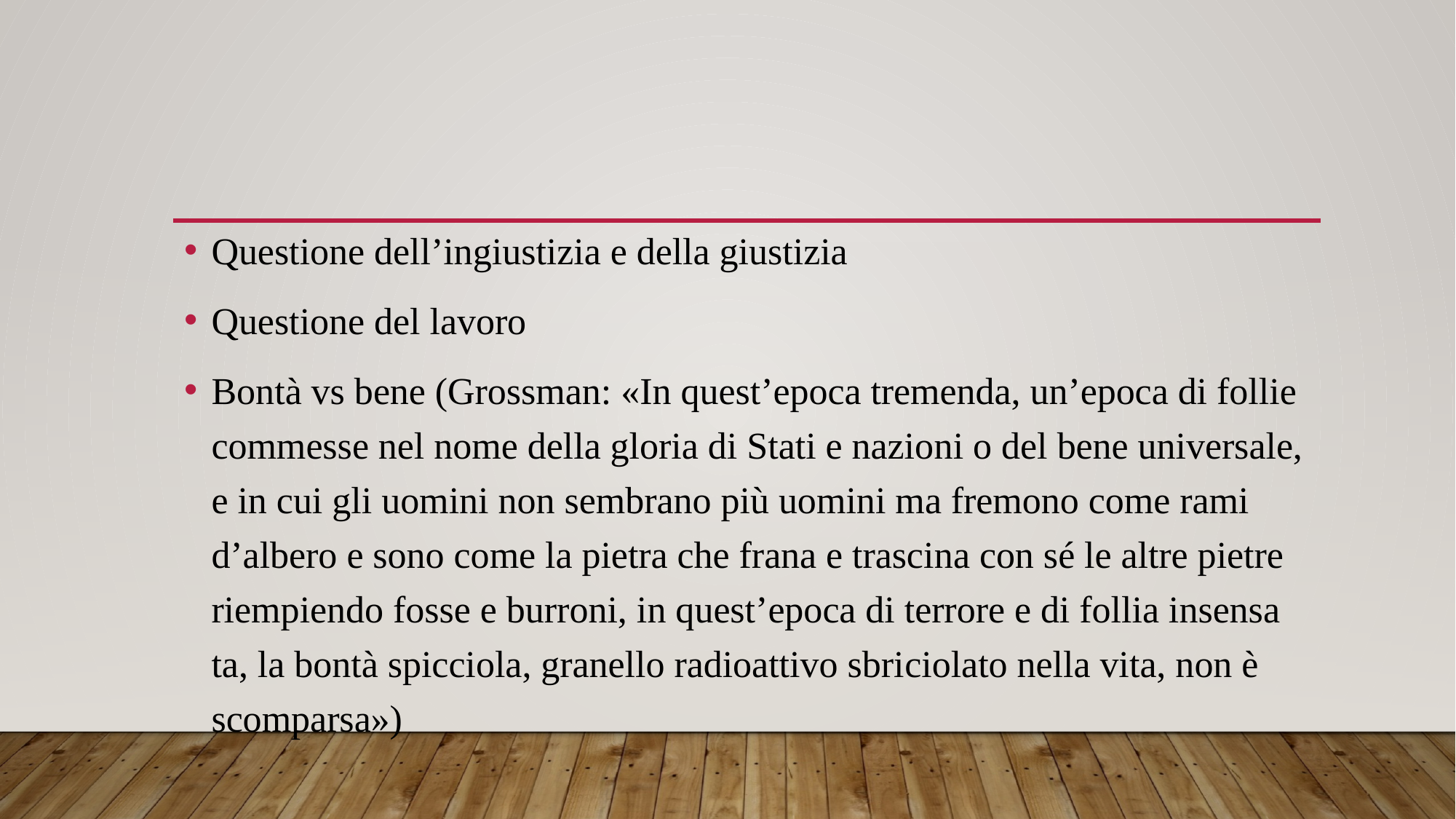

#
Questione dell’ingiustizia e della giustizia
Questione del lavoro
Bontà vs bene (Grossman: «In quest’epoca tremenda, un’epoca di follie commesse nel nome della gloria di Stati e nazio­ni o del bene universale, e in cui gli uomini non sembrano più uomini ma fremono come rami d’albero e sono come la pietra che frana e trasci­na con sé le altre pietre riempiendo fosse e bur­roni, in quest’epoca di terrore e di follia insensa­ta, la bontà spicciola, granello radioattivo sbri­ciolato nella vita, non è scomparsa»)